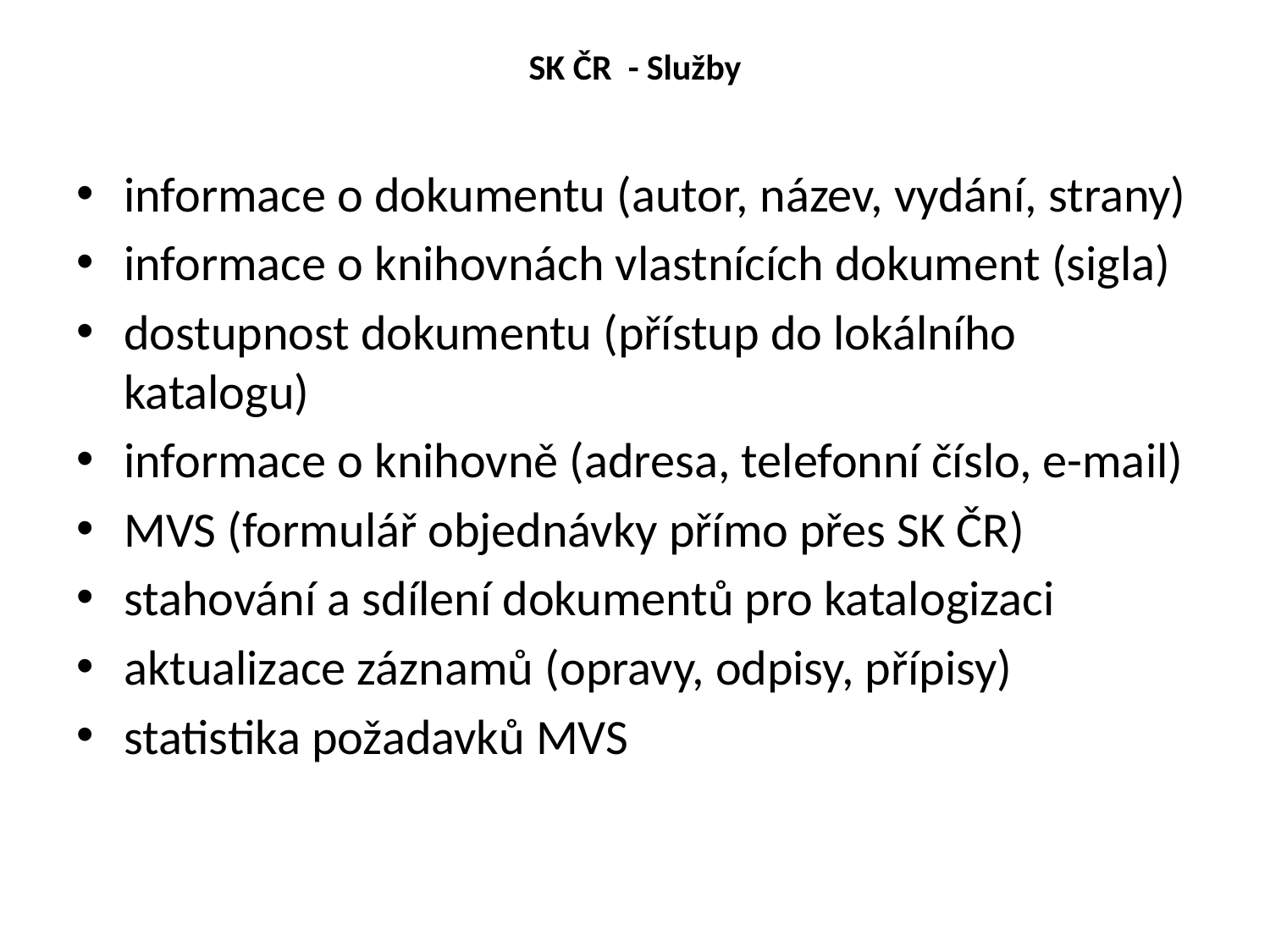

# SK ČR  - Služby
informace o dokumentu (autor, název, vydání, strany)
informace o knihovnách vlastnících dokument (sigla)
dostupnost dokumentu (přístup do lokálního katalogu)
informace o knihovně (adresa, telefonní číslo, e-mail)
MVS (formulář objednávky přímo přes SK ČR)
stahování a sdílení dokumentů pro katalogizaci
aktualizace záznamů (opravy, odpisy, přípisy)
statistika požadavků MVS